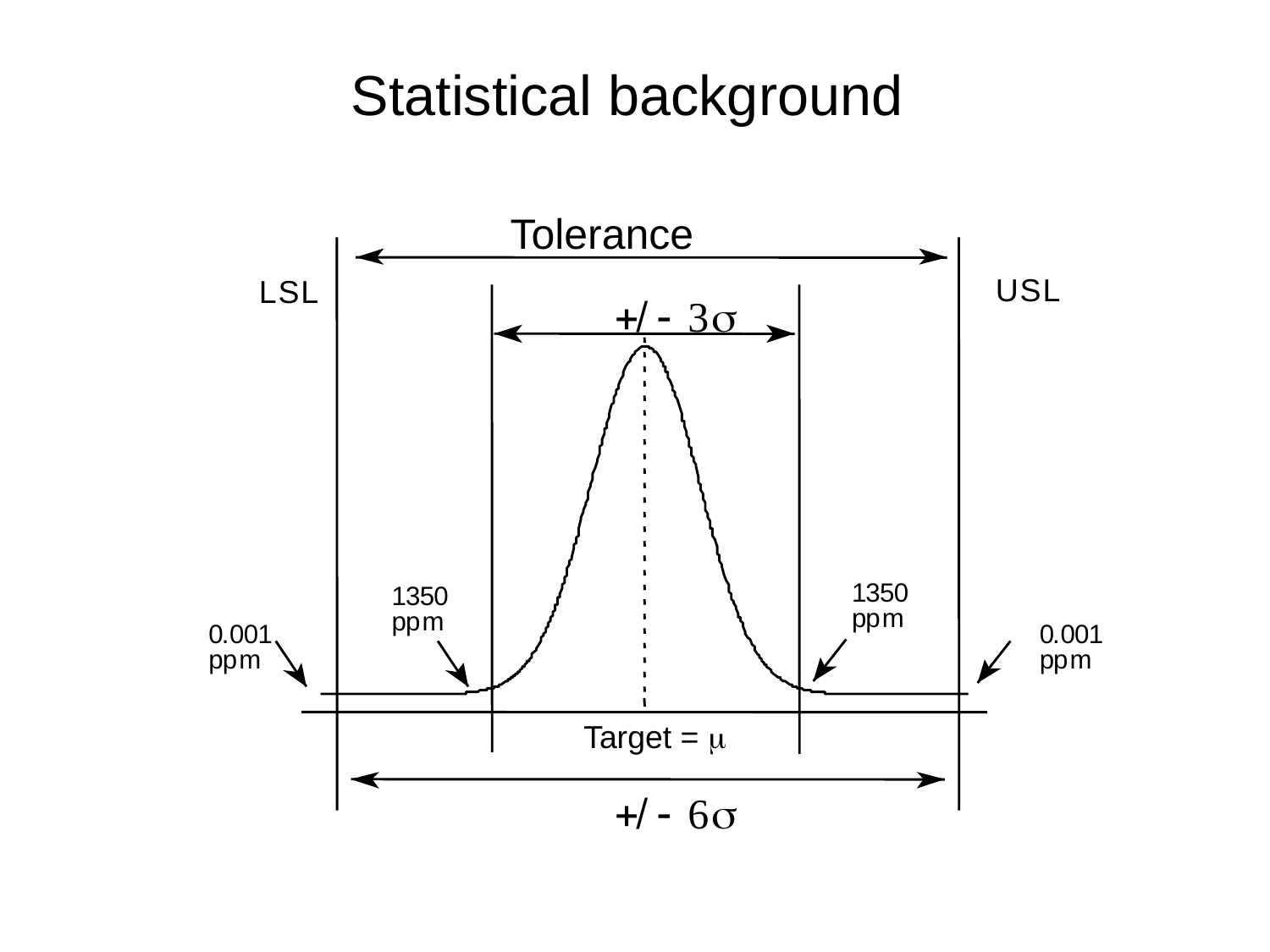

Statistical background
Tolerance

U
S
L
L
S
L

+
/
−

3
σ

1
3
5
0
1
3
5
0

p
p
m
p
p
m

0
.
0
0
1
0
.
0
0
1

p
p
m

p
p
m

Target = μ

+
/
−

6
σ